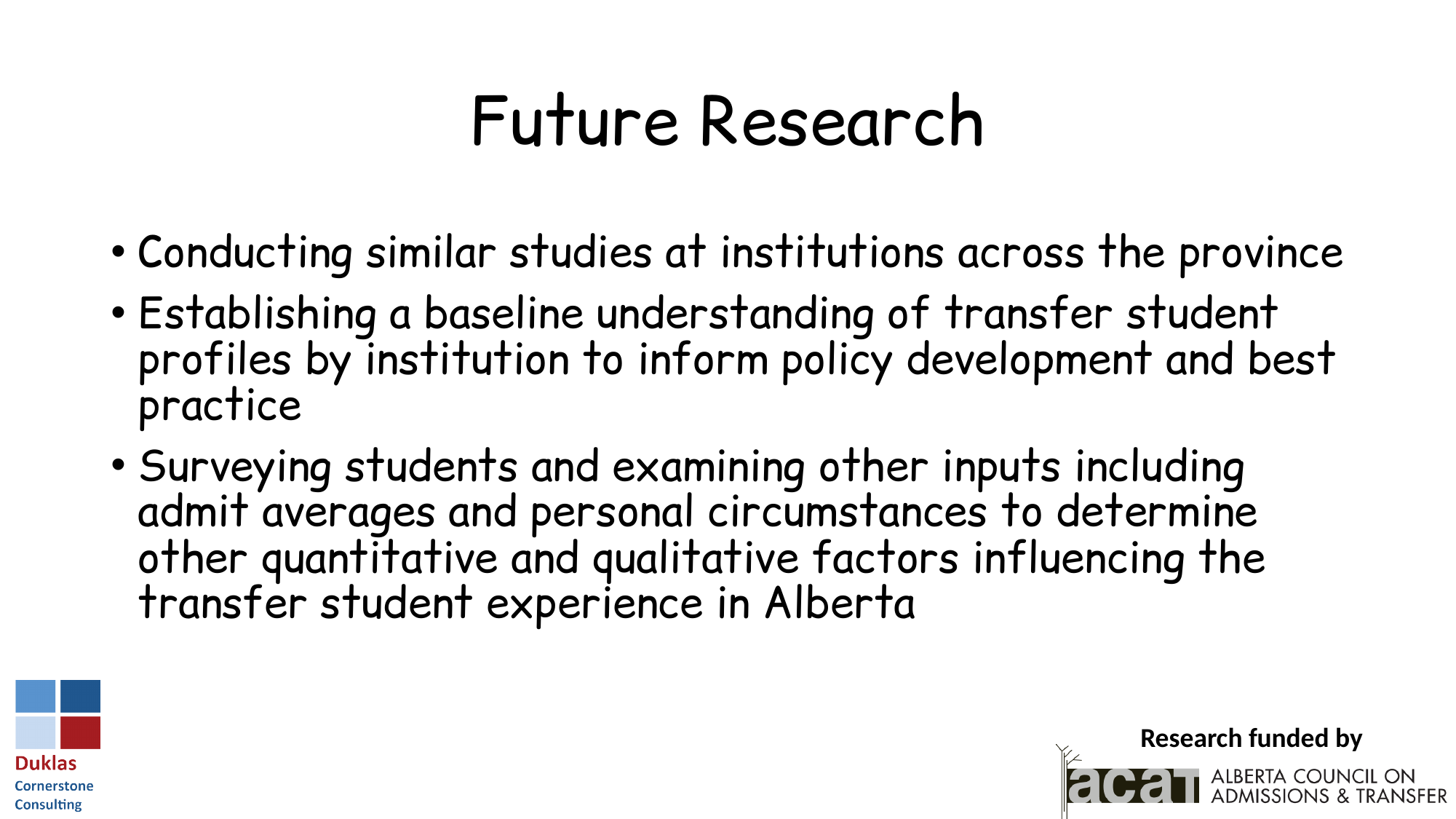

# Future Research
Conducting similar studies at institutions across the province
Establishing a baseline understanding of transfer student profiles by institution to inform policy development and best practice
Surveying students and examining other inputs including admit averages and personal circumstances to determine other quantitative and qualitative factors influencing the transfer student experience in Alberta